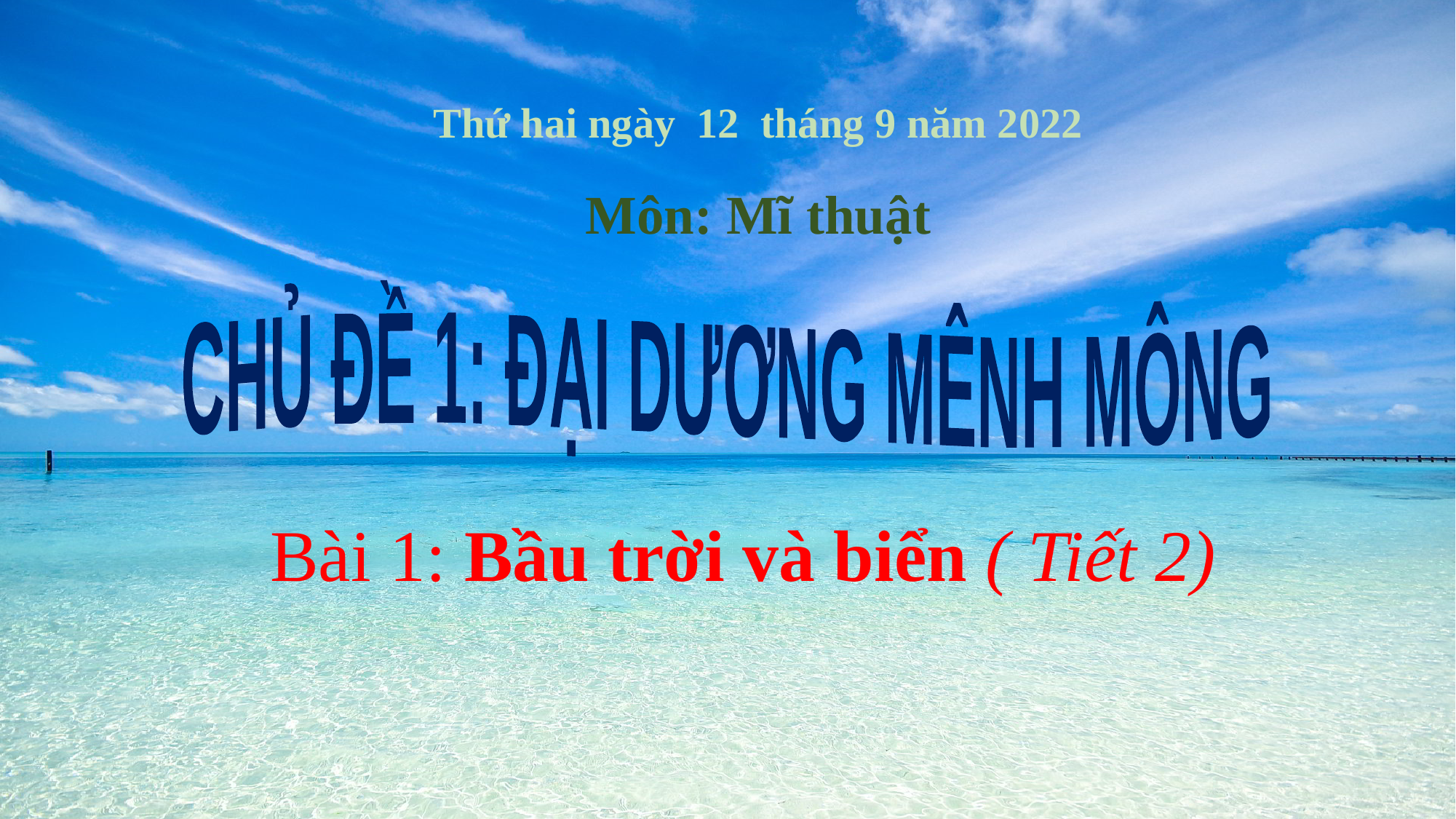

Thứ hai ngày  12  tháng 9 năm 2022
Môn: Mĩ thuật
CHỦ ĐỀ 1: ĐẠI DƯƠNG MÊNH MÔNG
Bài 1: Bầu trời và biển ( Tiết 2)